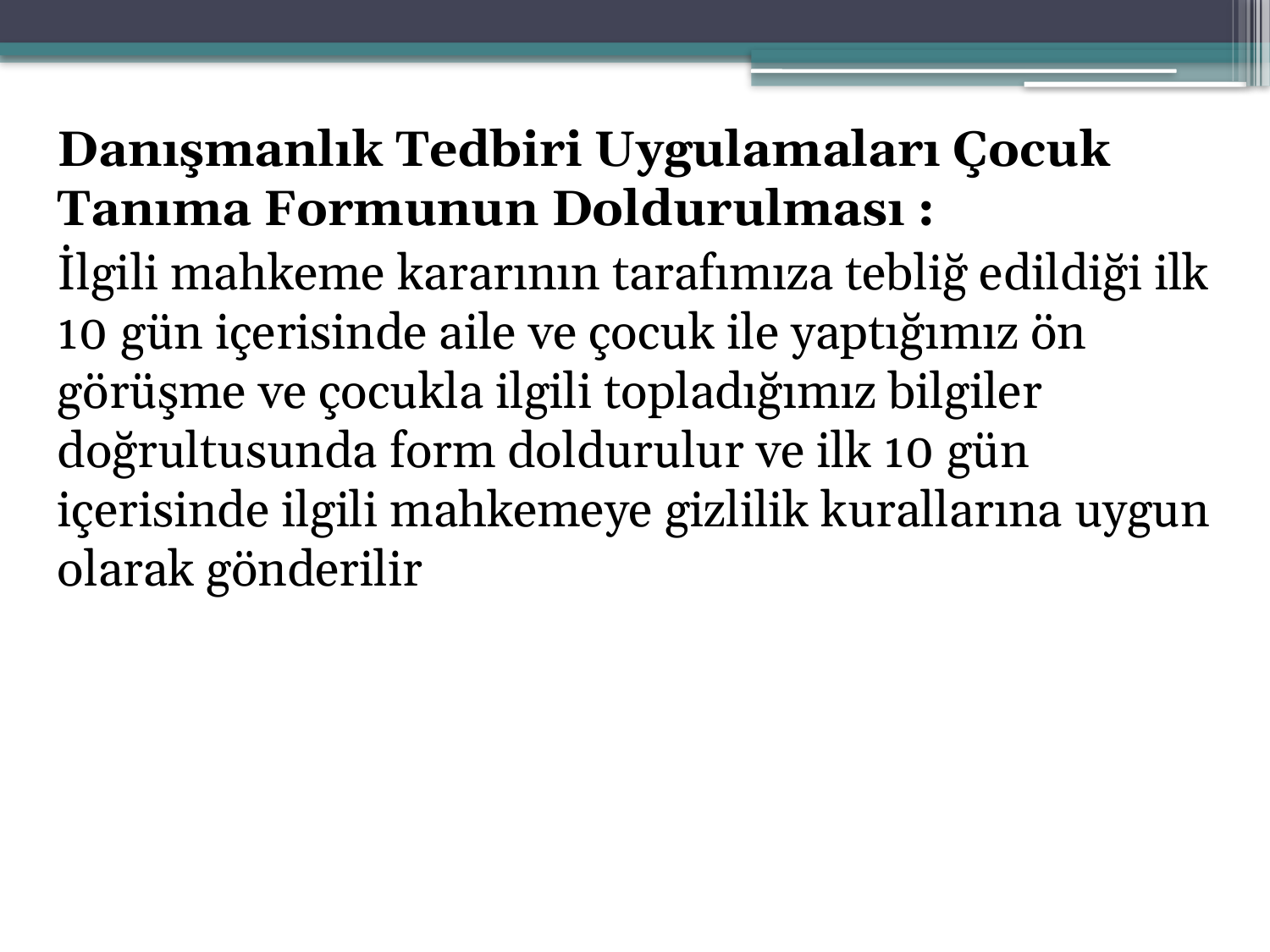

Danışmanlık Tedbiri Uygulamaları Çocuk Tanıma Formunun Doldurulması :
İlgili mahkeme kararının tarafımıza tebliğ edildiği ilk 10 gün içerisinde aile ve çocuk ile yaptığımız ön görüşme ve çocukla ilgili topladığımız bilgiler doğrultusunda form doldurulur ve ilk 10 gün içerisinde ilgili mahkemeye gizlilik kurallarına uygun olarak gönderilir